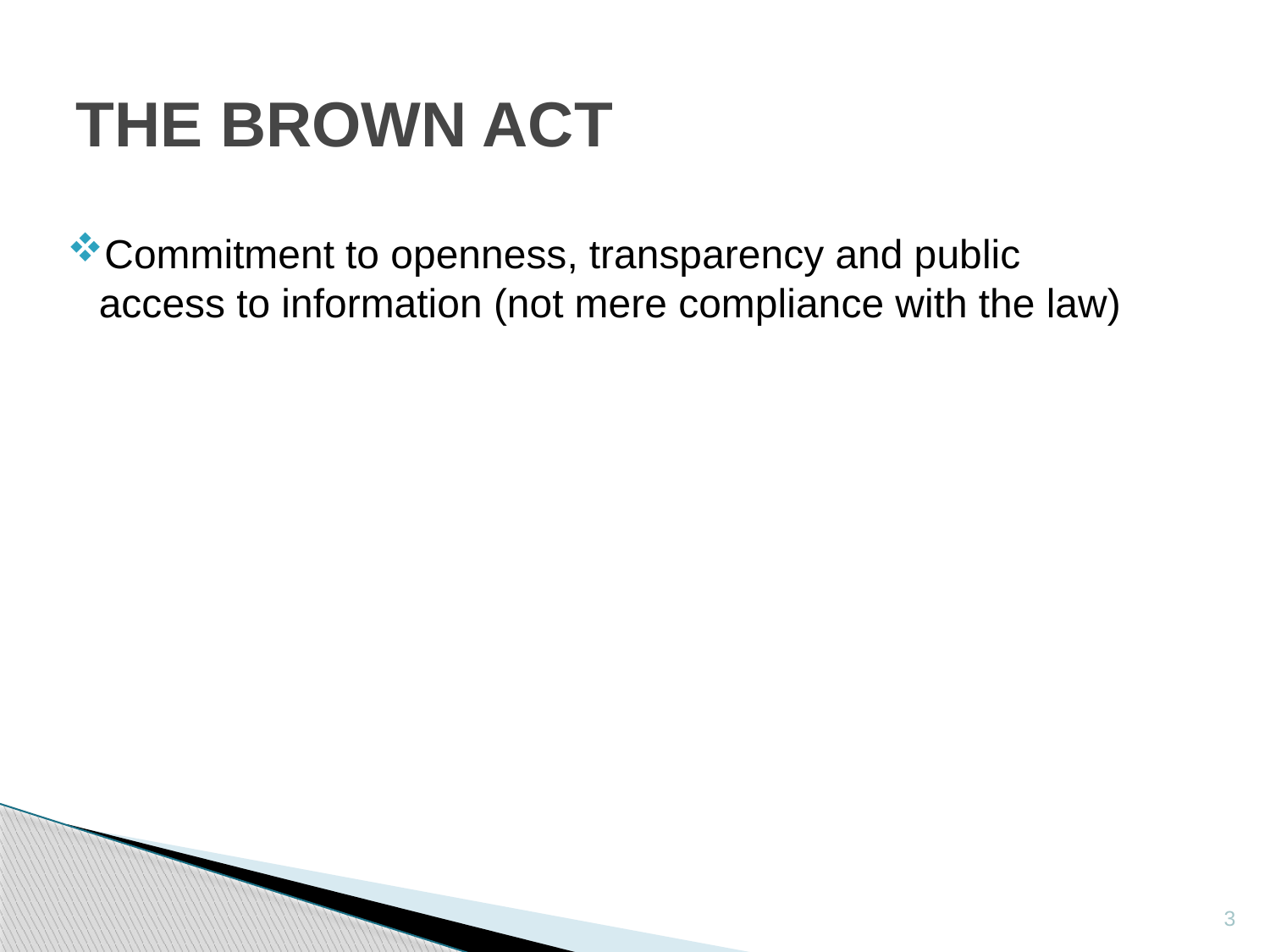

The Brown Act
Commitment to openness, transparency and public access to information (not mere compliance with the law)
3